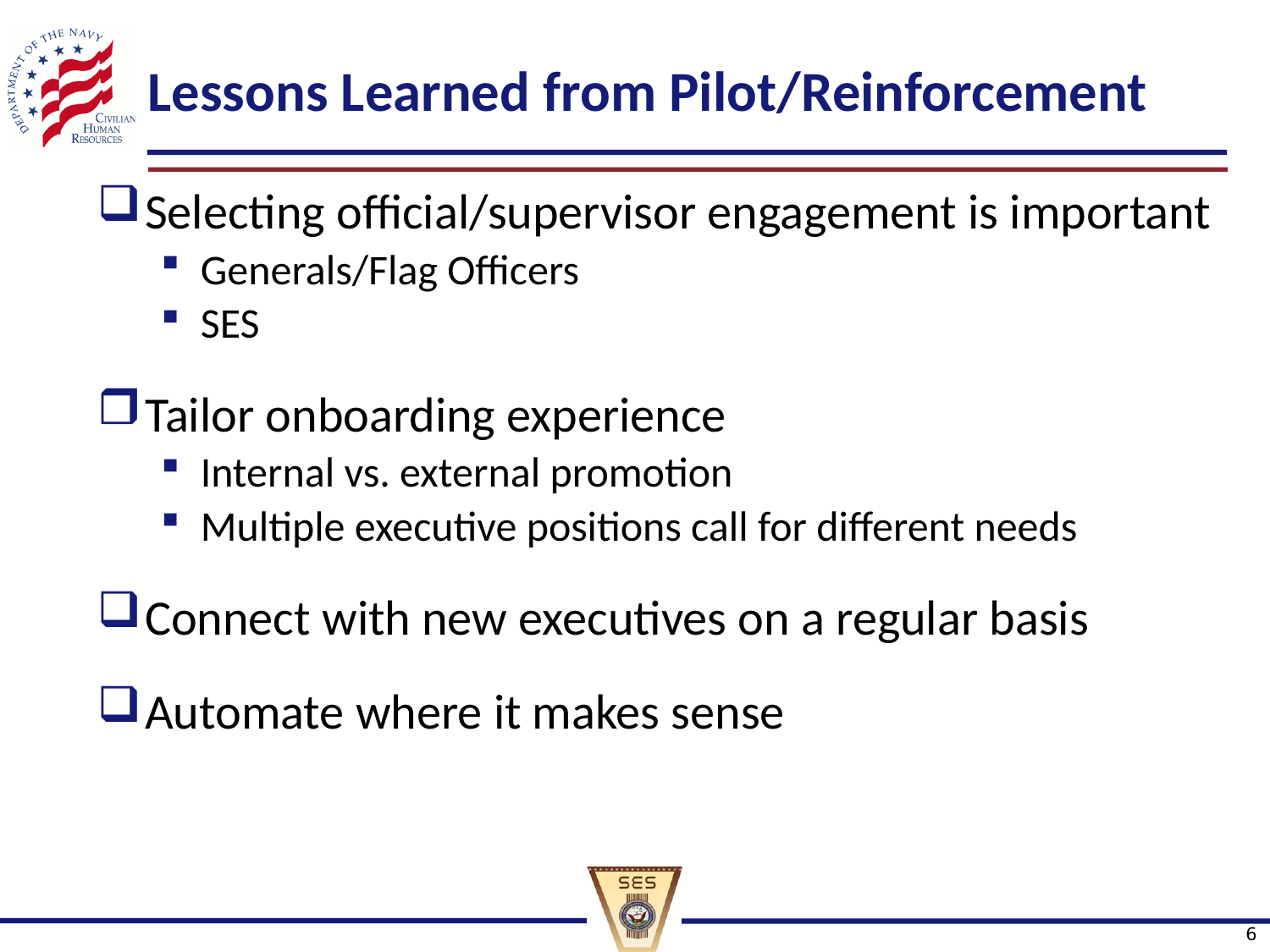

# Lessons Learned from Pilot/Reinforcement
Selecting official/supervisor engagement is important
Generals/Flag Officers
SES

Tailor onboarding experience
Internal vs. external promotion
Multiple executive positions call for different needs

Connect with new executives on a regular basis

Automate where it makes sense
6